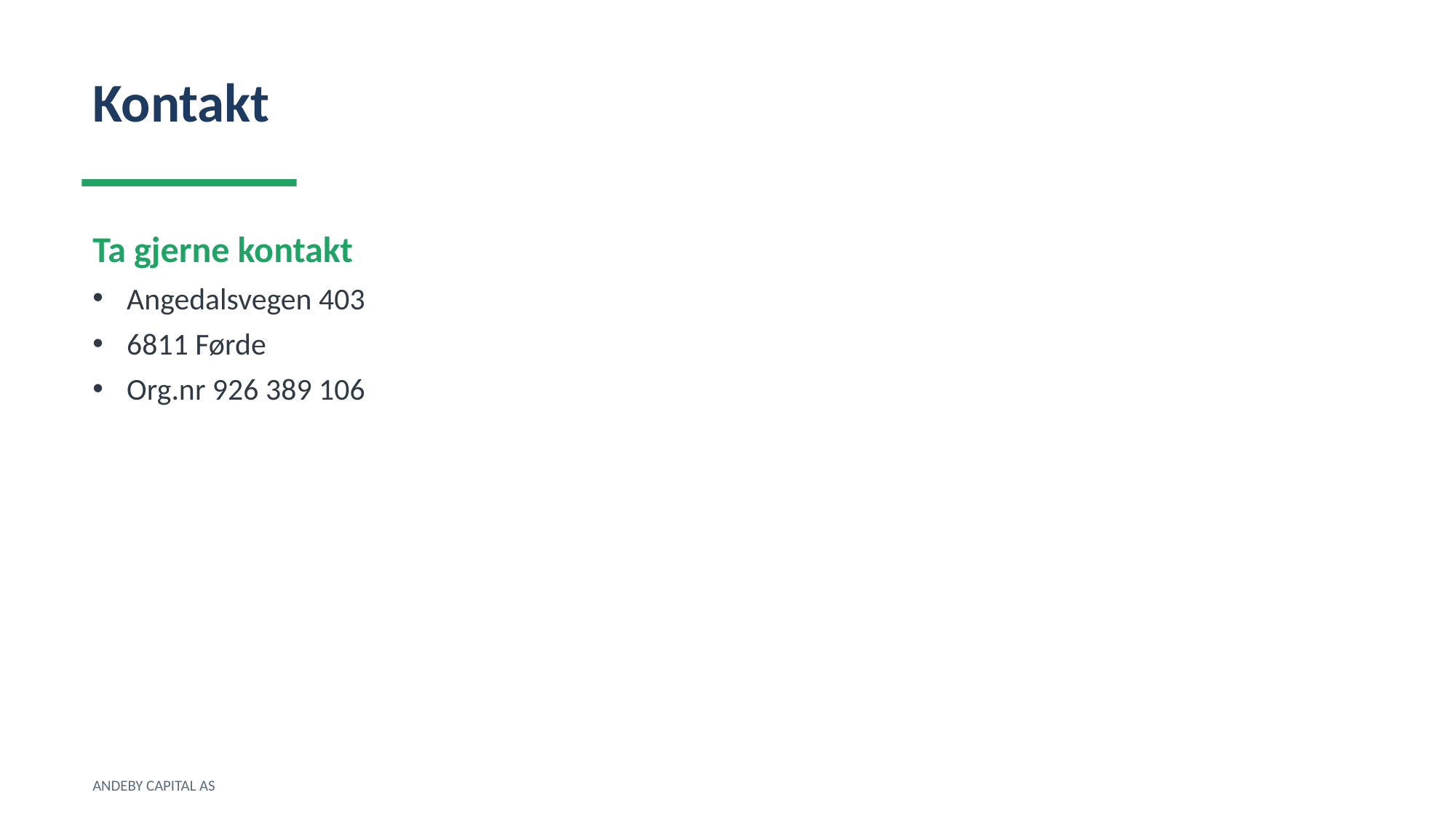

Kontakt

Ta gjerne kontakt
Angedalsvegen 403
6811 Førde
Org.nr 926 389 106
ANDEBY CAPITAL AS